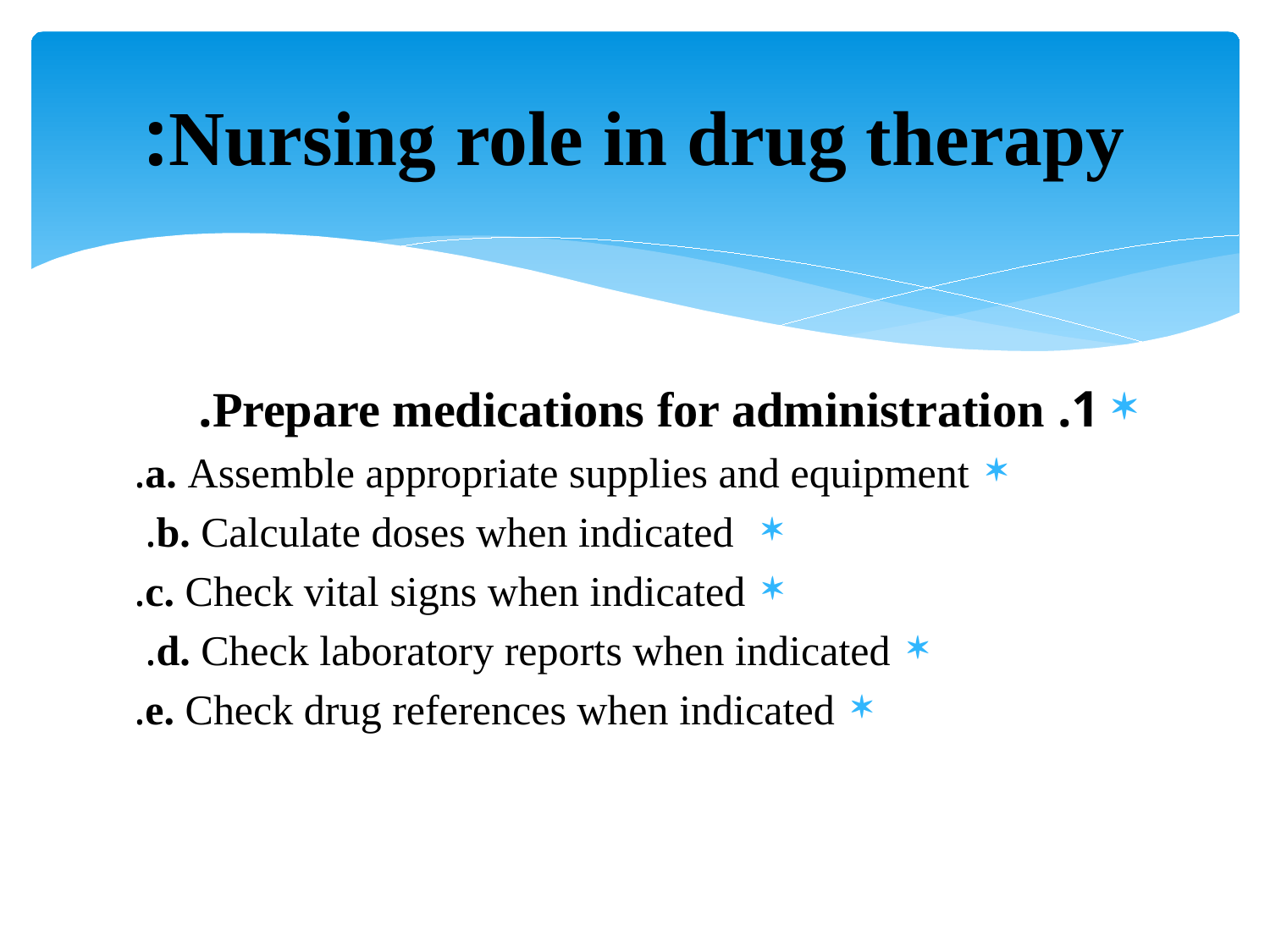

# Nursing role in drug therapy:
1. Prepare medications for administration.
a. Assemble appropriate supplies and equipment.
 b. Calculate doses when indicated.
c. Check vital signs when indicated.
d. Check laboratory reports when indicated.
e. Check drug references when indicated.